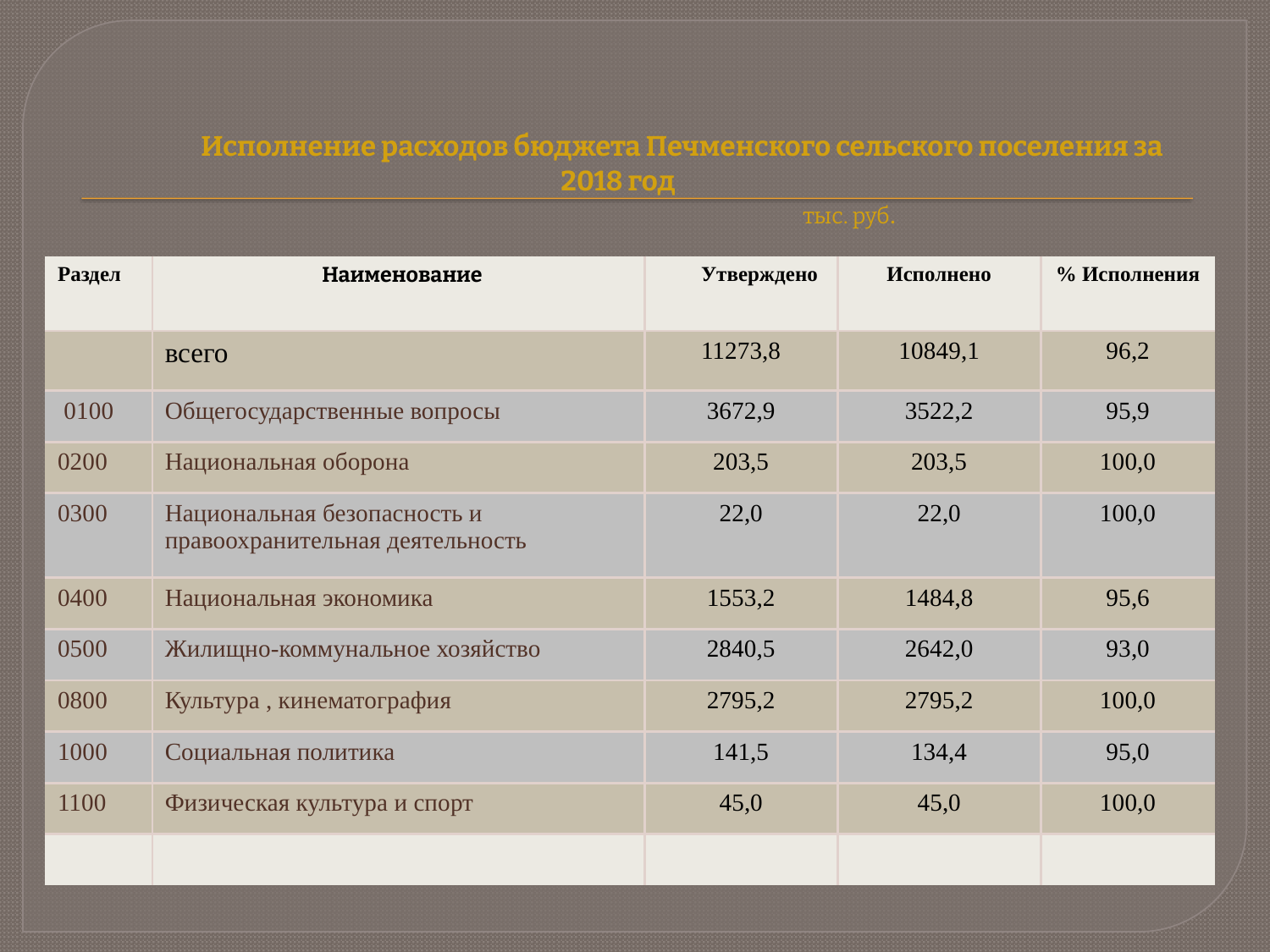

# Исполнение расходов бюджета Печменского сельского поселения за 2018 год тыс. руб.
|  |
| --- |
| Раздел | Наименование | Утверждено | Исполнено | % Исполнения |
| --- | --- | --- | --- | --- |
|  | всего | 11273,8 | 10849,1 | 96,2 |
| 0100 | Общегосударственные вопросы | 3672,9 | 3522,2 | 95,9 |
| 0200 | Национальная оборона | 203,5 | 203,5 | 100,0 |
| 0300 | Национальная безопасность и правоохранительная деятельность | 22,0 | 22,0 | 100,0 |
| 0400 | Национальная экономика | 1553,2 | 1484,8 | 95,6 |
| 0500 | Жилищно-коммунальное хозяйство | 2840,5 | 2642,0 | 93,0 |
| 0800 | Культура , кинематография | 2795,2 | 2795,2 | 100,0 |
| 1000 | Социальная политика | 141,5 | 134,4 | 95,0 |
| 1100 | Физическая культура и спорт | 45,0 | 45,0 | 100,0 |
|  |  |  |  |  |